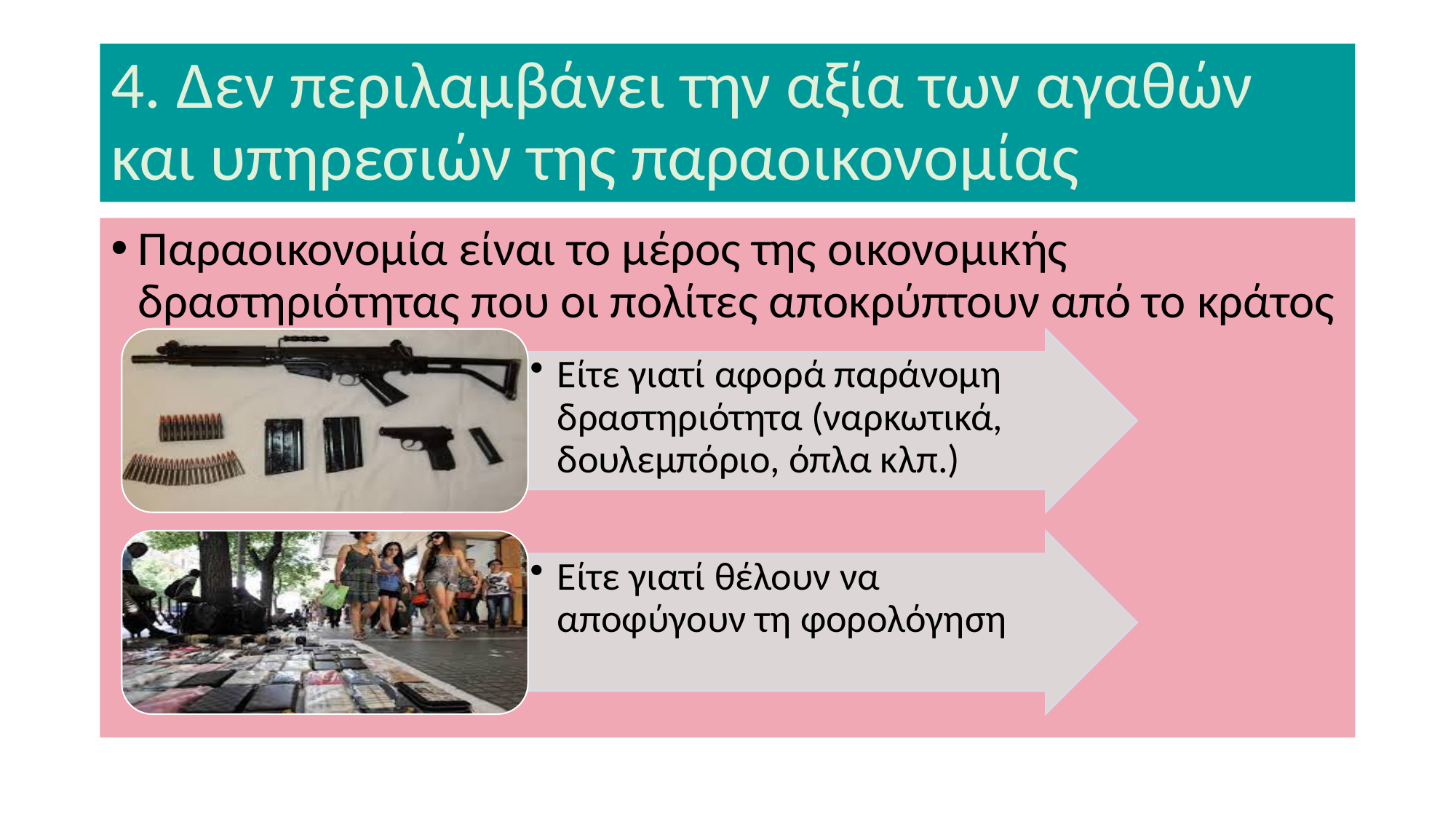

# 4. Δεν περιλαμβάνει την αξία των αγαθών και υπηρεσιών της παραοικονομίας
Παραοικονομία είναι το μέρος της οικονομικής δραστηριότητας που οι πολίτες αποκρύπτουν από το κράτος
Είτε γιατί αφορά παράνομη δραστηριότητα (ναρκωτικά, δουλεμπόριο, όπλα κλπ.)

Είτε γιατί θέλουν να αποφύγουν τη φορολόγηση